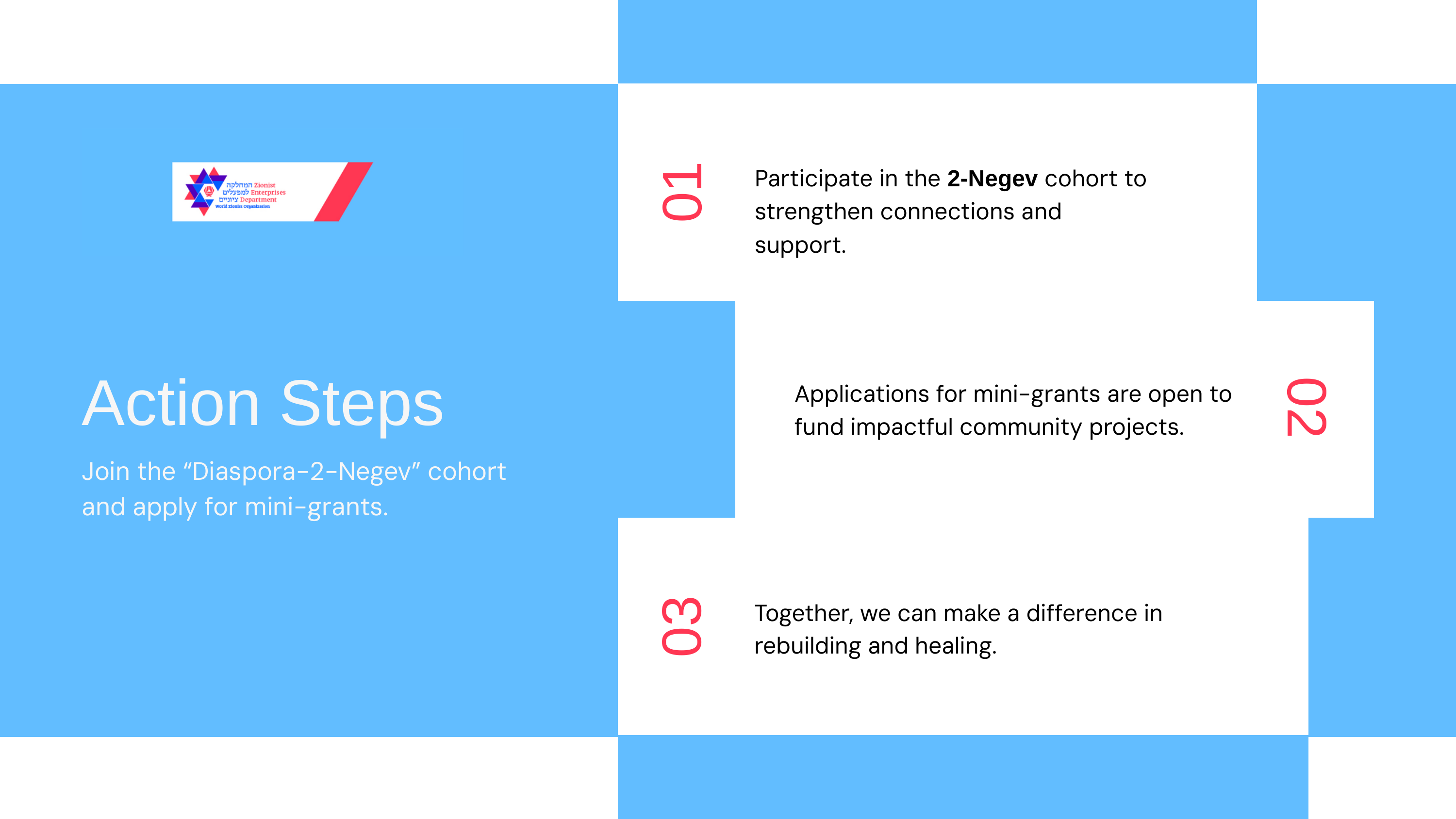

Participate in the 2-Negev cohort to strengthen connections and support.
01

Action Steps
Join the “Diaspora-2-Negev” cohort and apply for mini-grants.
Applications for mini-grants are open to fund impactful community projects.
02

Together, we can make a difference in rebuilding and healing.
03